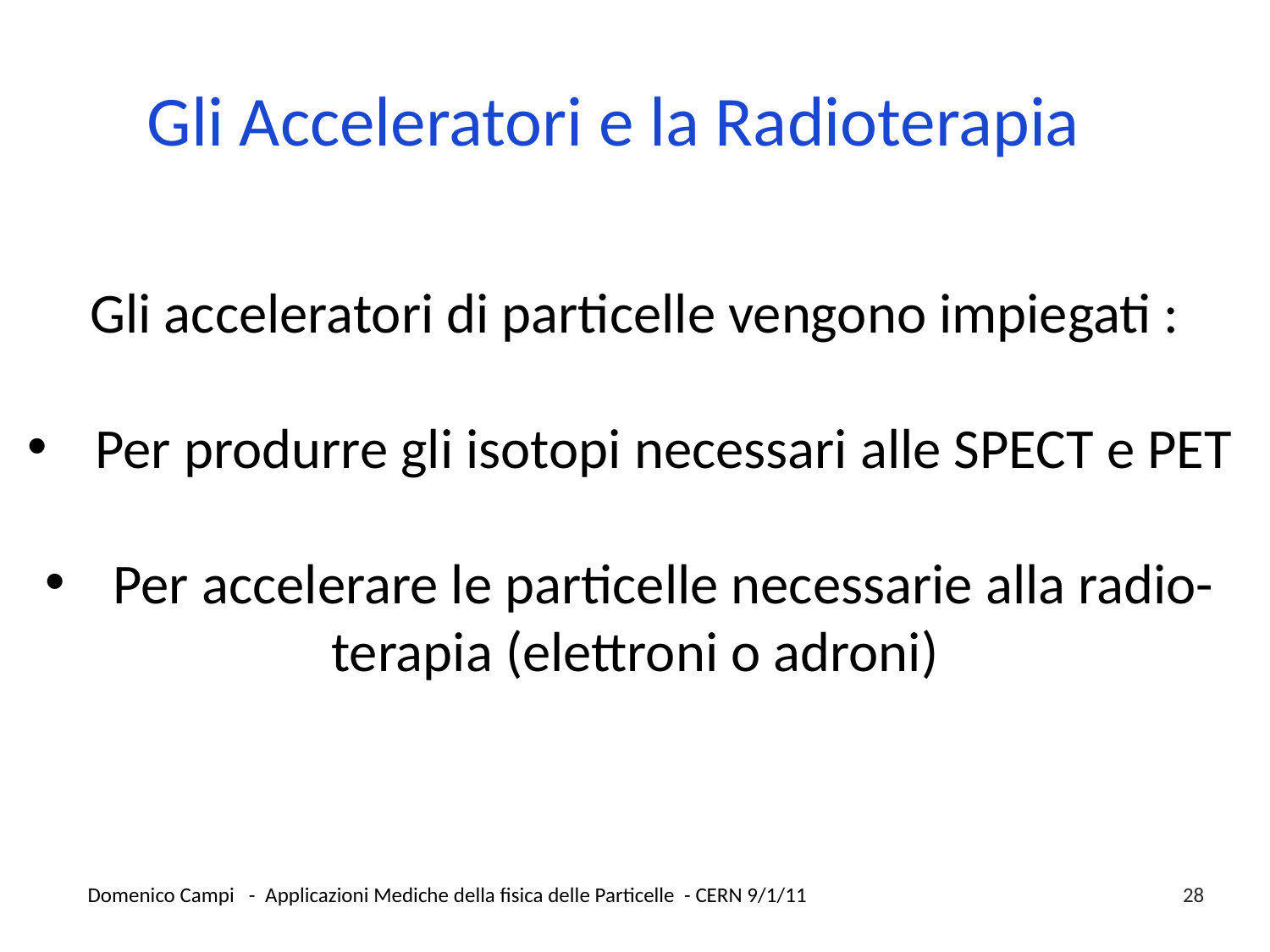

# Gli Acceleratori e la Radioterapia
Gli acceleratori di particelle vengono impiegati :

   Per produrre gli isotopi necessari alle SPECT e PET

   Per accelerare le particelle necessarie alla radio-terapia (elettroni o adroni)
Domenico Campi   -  Applicazioni Mediche della fisica delle Particelle  - CERN 9/1/11
28